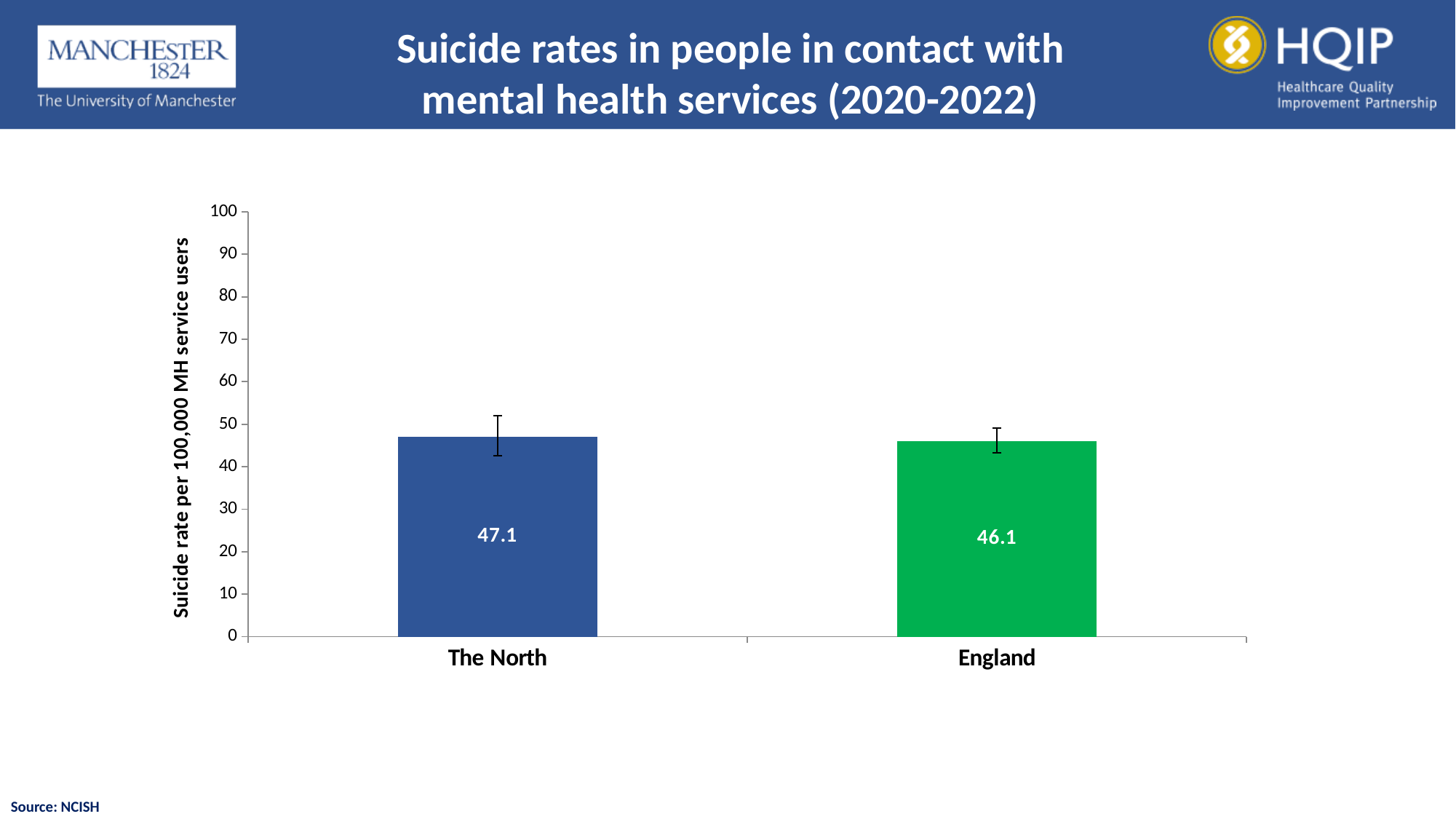

Suicide rates in people in contact with mental health services (2020-2022)

### Chart

| Category |  |
|---|---|
| The North | 47.1 |
| England | 46.1 |
Source: NCISH